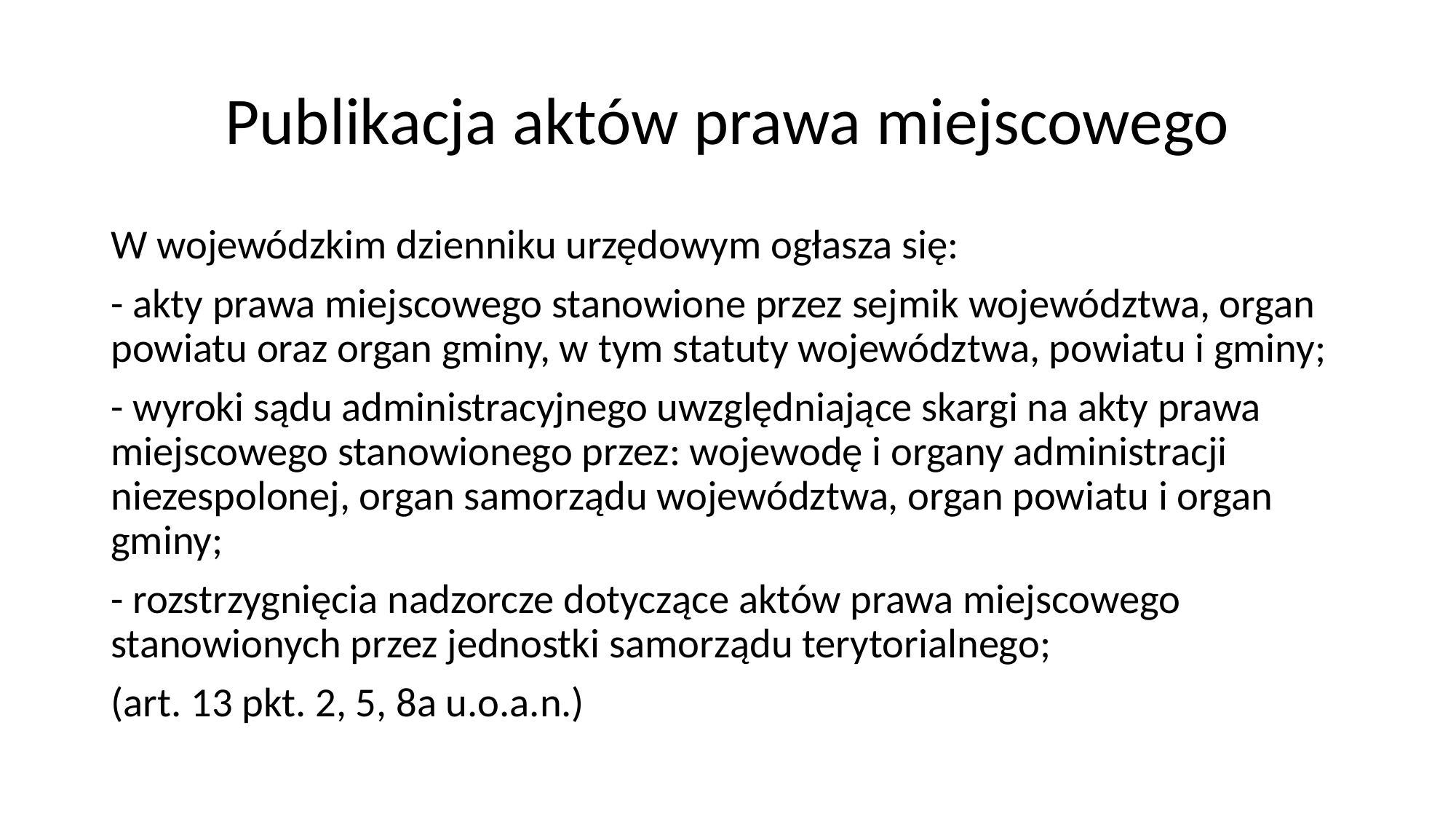

# Publikacja aktów prawa miejscowego
W wojewódzkim dzienniku urzędowym ogłasza się:
- akty prawa miejscowego stanowione przez sejmik województwa, organ powiatu oraz organ gminy, w tym statuty województwa, powiatu i gminy;
- wyroki sądu administracyjnego uwzględniające skargi na akty prawa miejscowego stanowionego przez: wojewodę i organy administracji niezespolonej, organ samorządu województwa, organ powiatu i organ gminy;
- rozstrzygnięcia nadzorcze dotyczące aktów prawa miejscowego stanowionych przez jednostki samorządu terytorialnego;
(art. 13 pkt. 2, 5, 8a u.o.a.n.)